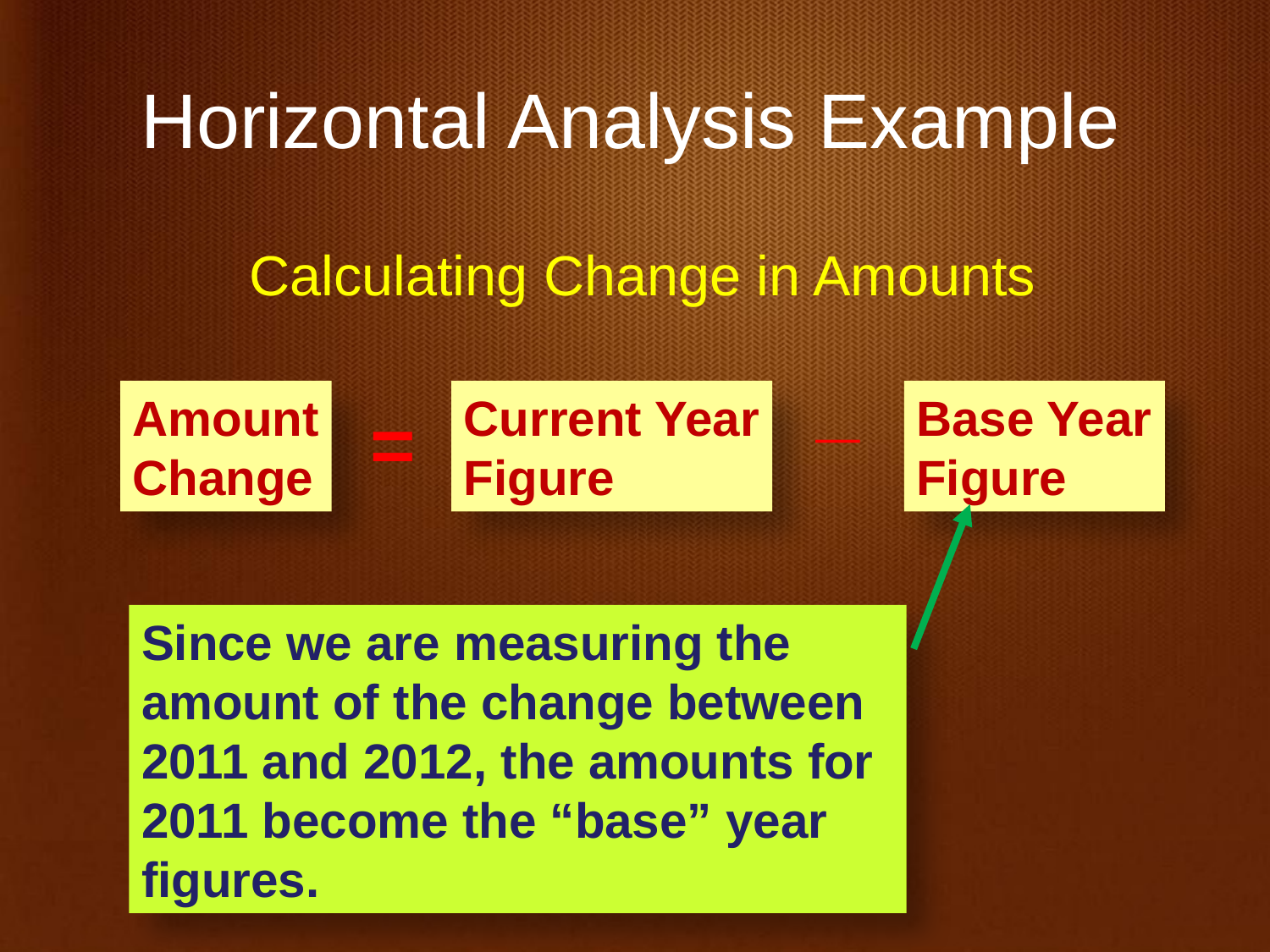

# Horizontal Analysis Example
Calculating Change in Amounts
_
Amount
Change
Current Year
Figure
Base Year
Figure
=

Since we are measuring the amount of the change between 2011 and 2012, the amounts for 2011 become the “base” year figures.